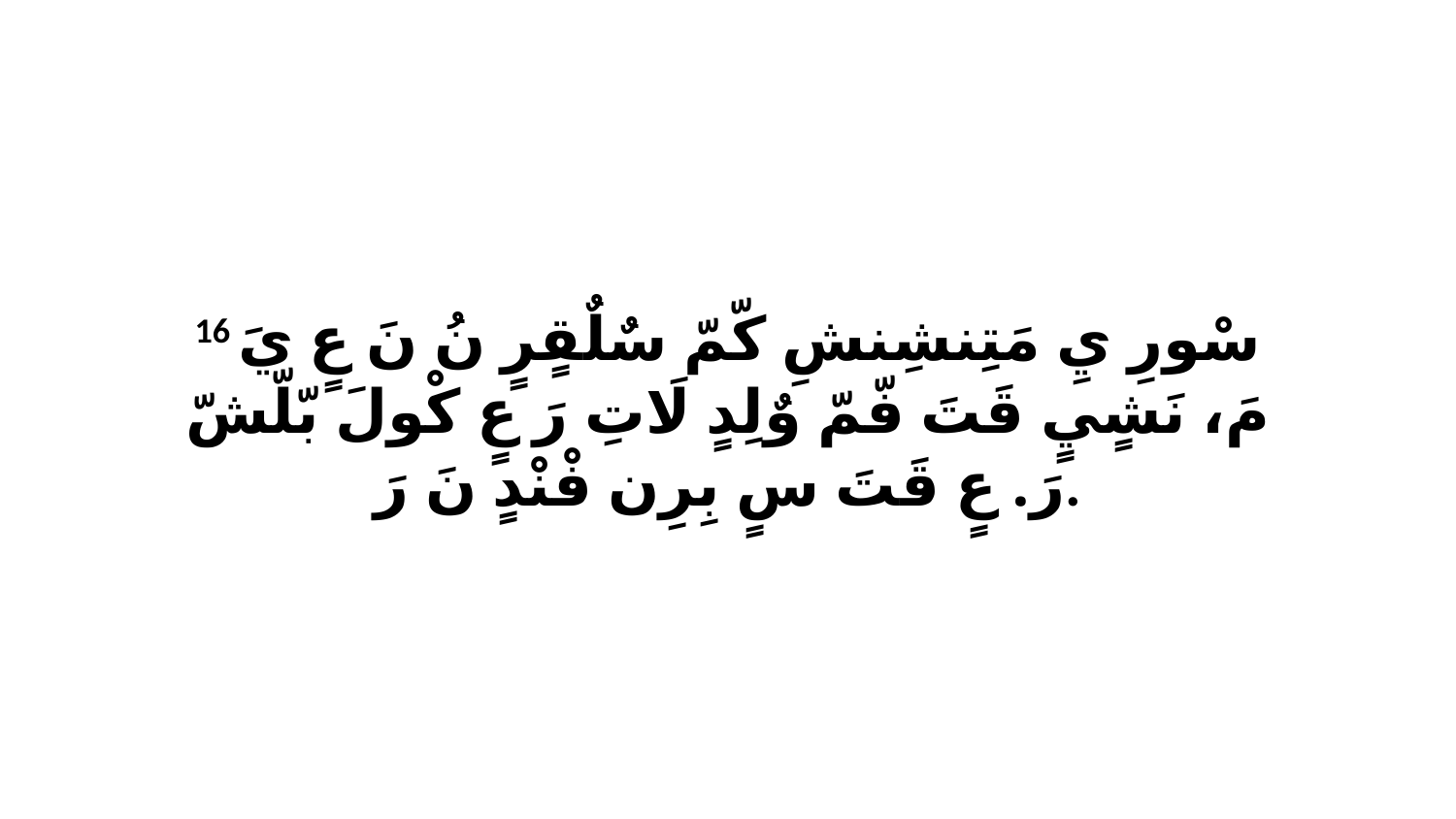

16 سْورِ يِ مَتِنشِنشِ كّمّ سٌلٌقٍرٍ نُ نَ عٍ يَ مَ، نَشٍيٍ قَتَ فّمّ وٌلِدٍ لَاتِ رَ عٍ كْولَ بّلّشّ رَ. عٍ قَتَ سٍ بِرِن فْنْدٍ نَ رَ.